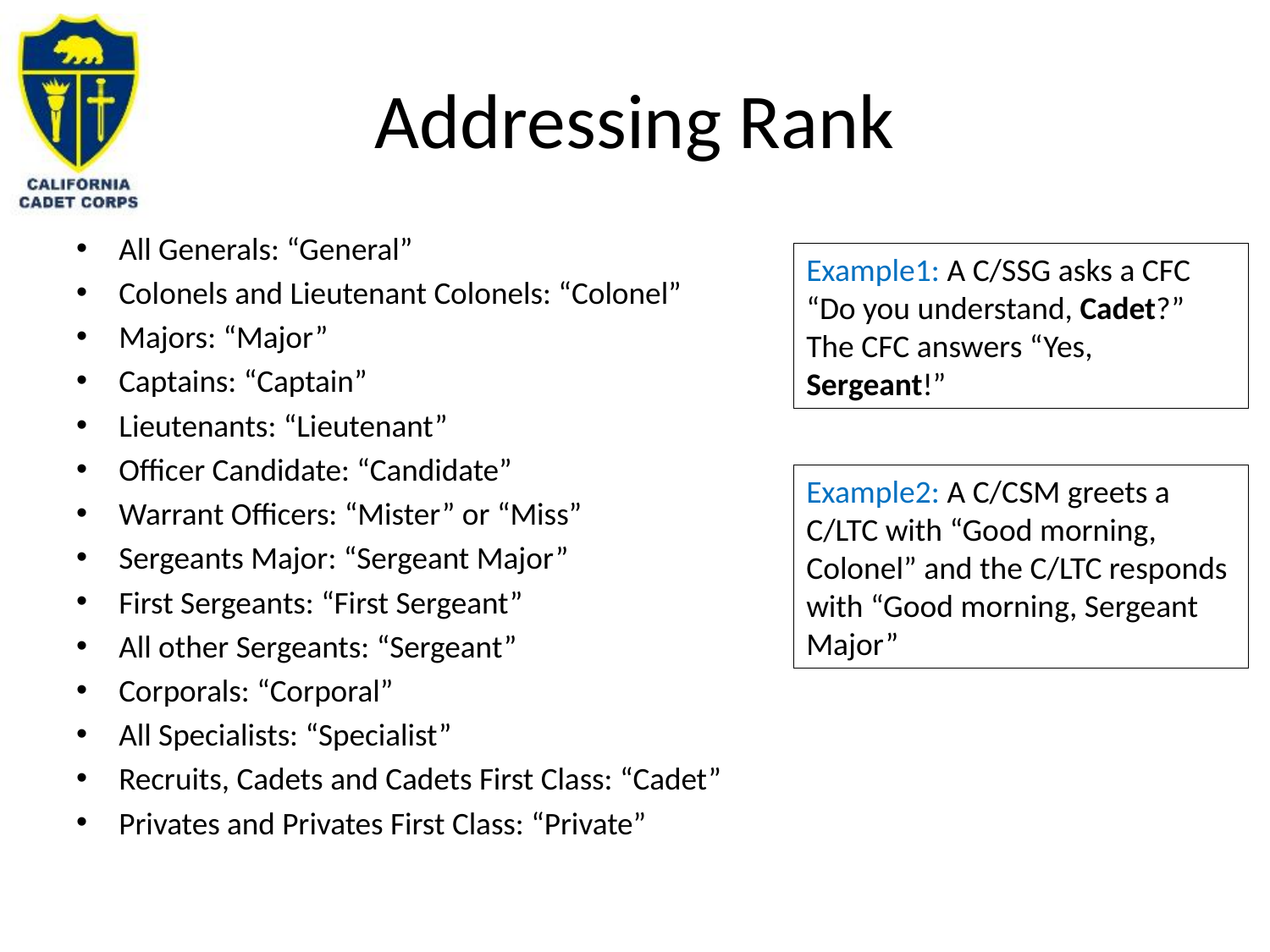

# Addressing Rank
All Generals: “General”
Colonels and Lieutenant Colonels: “Colonel”
Majors: “Major”
Captains: “Captain”
Lieutenants: “Lieutenant”
Officer Candidate: “Candidate”
Warrant Officers: “Mister” or “Miss”
Sergeants Major: “Sergeant Major”
First Sergeants: “First Sergeant”
All other Sergeants: “Sergeant”
Corporals: “Corporal”
All Specialists: “Specialist”
Recruits, Cadets and Cadets First Class: “Cadet”
Privates and Privates First Class: “Private”
Example1: A C/SSG asks a CFC “Do you understand, Cadet?” The CFC answers “Yes, Sergeant!”
Example2: A C/CSM greets a C/LTC with “Good morning, Colonel” and the C/LTC responds with “Good morning, Sergeant Major”